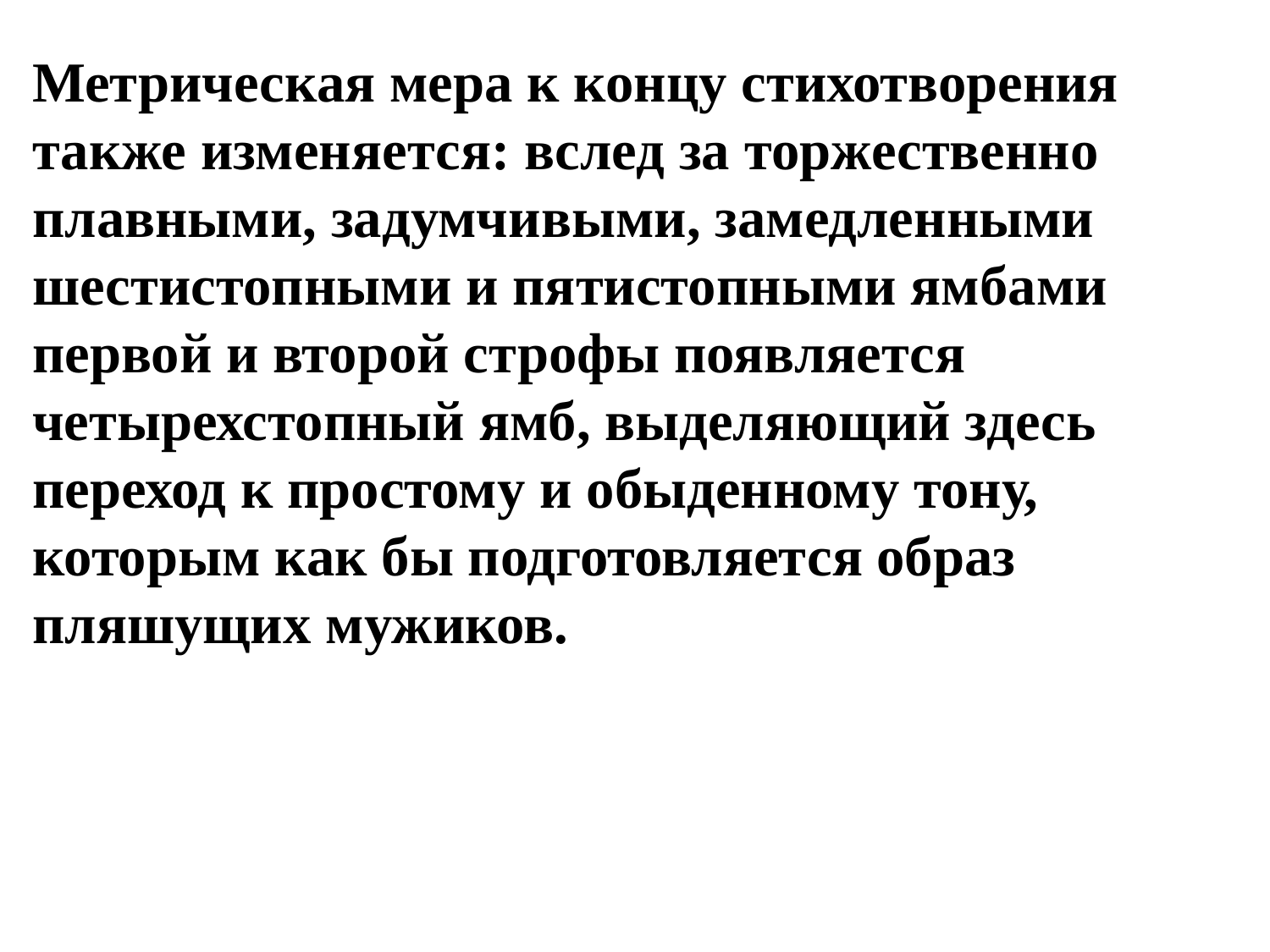

Метрическая мера к концу стихотворения также изменяется: вслед за торжественно плавными, задумчивыми, замедленными шестистопными и пятистопными ямбами первой и второй строфы появляется четырехстопный ямб, выделяющий здесь переход к простому и обыденному тону, которым как бы подготовляется образ пляшущих мужиков.